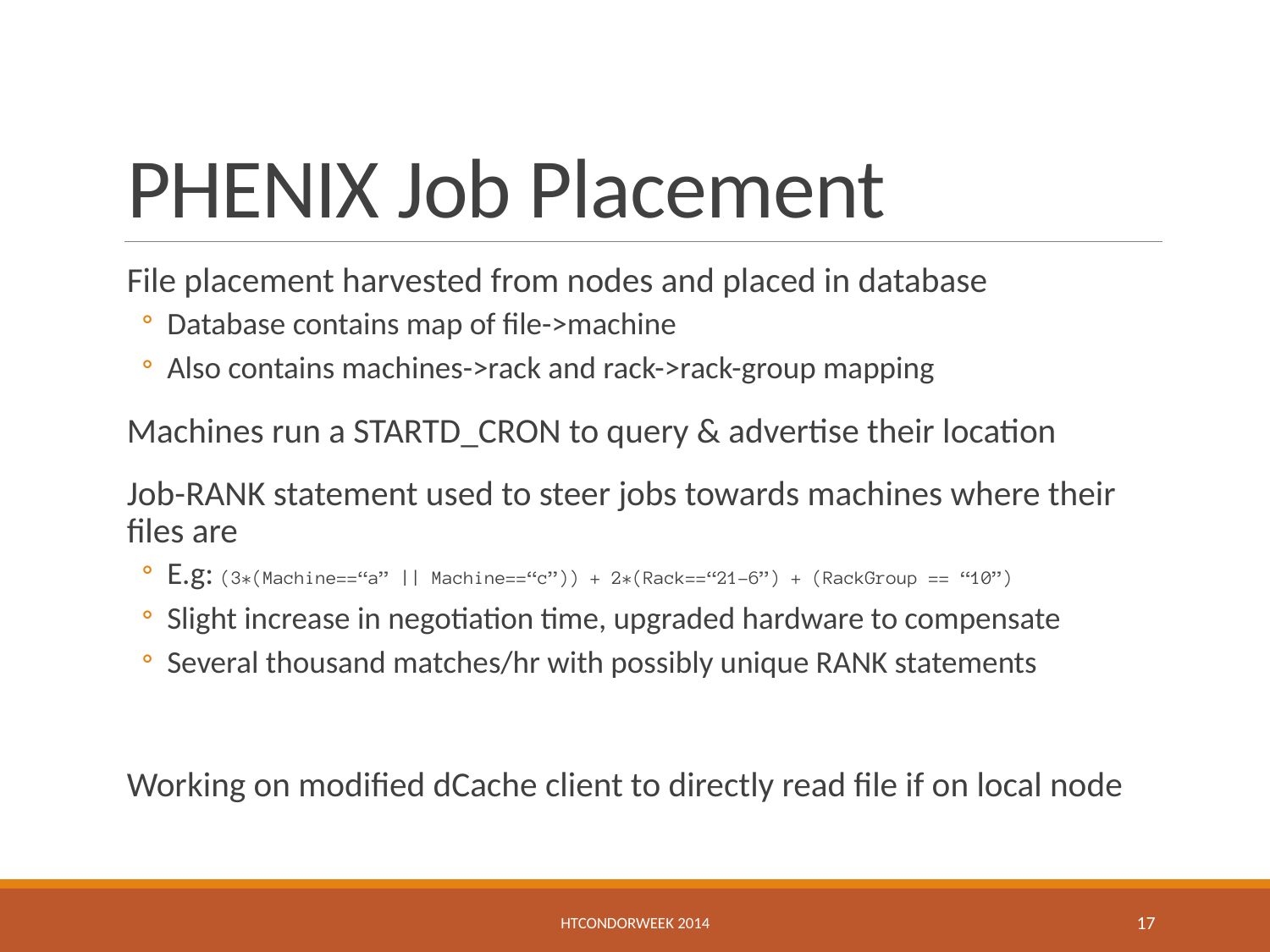

# PHENIX Job Placement
File placement harvested from nodes and placed in database
Database contains map of file->machine
Also contains machines->rack and rack->rack-group mapping
Machines run a STARTD_CRON to query & advertise their location
Job-RANK statement used to steer jobs towards machines where their files are
E.g: (3*(Machine==“a” || Machine==“c”)) + 2*(Rack==“21-6”) + (RackGroup == “10”)
Slight increase in negotiation time, upgraded hardware to compensate
Several thousand matches/hr with possibly unique RANK statements

Working on modified dCache client to directly read file if on local node

HTCondorWeek 2014
17